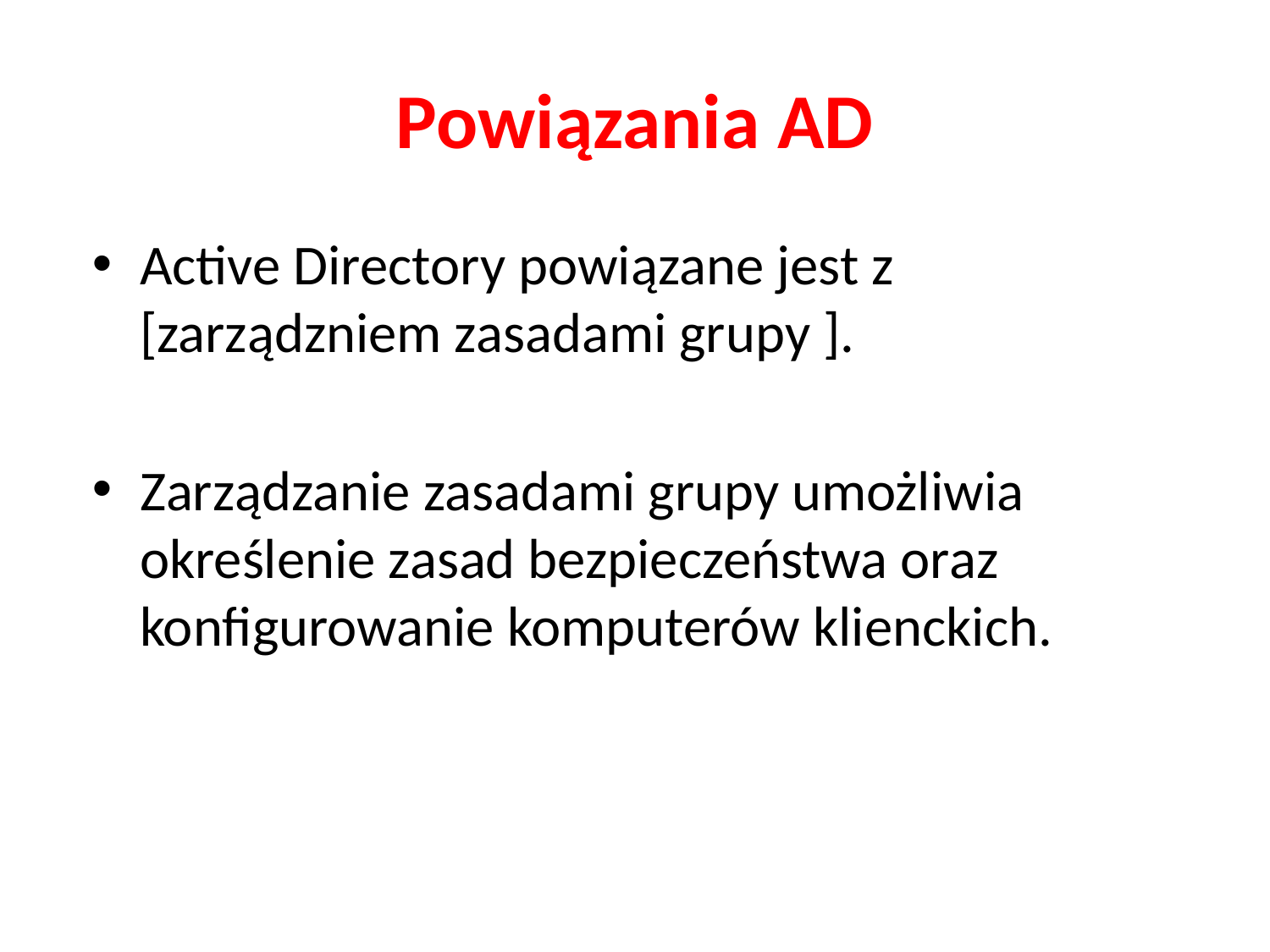

# Powiązania AD
Active Directory powiązane jest z [zarządzniem zasadami grupy ].

Zarządzanie zasadami grupy umożliwia określenie zasad bezpieczeństwa oraz konfigurowanie komputerów klienckich.